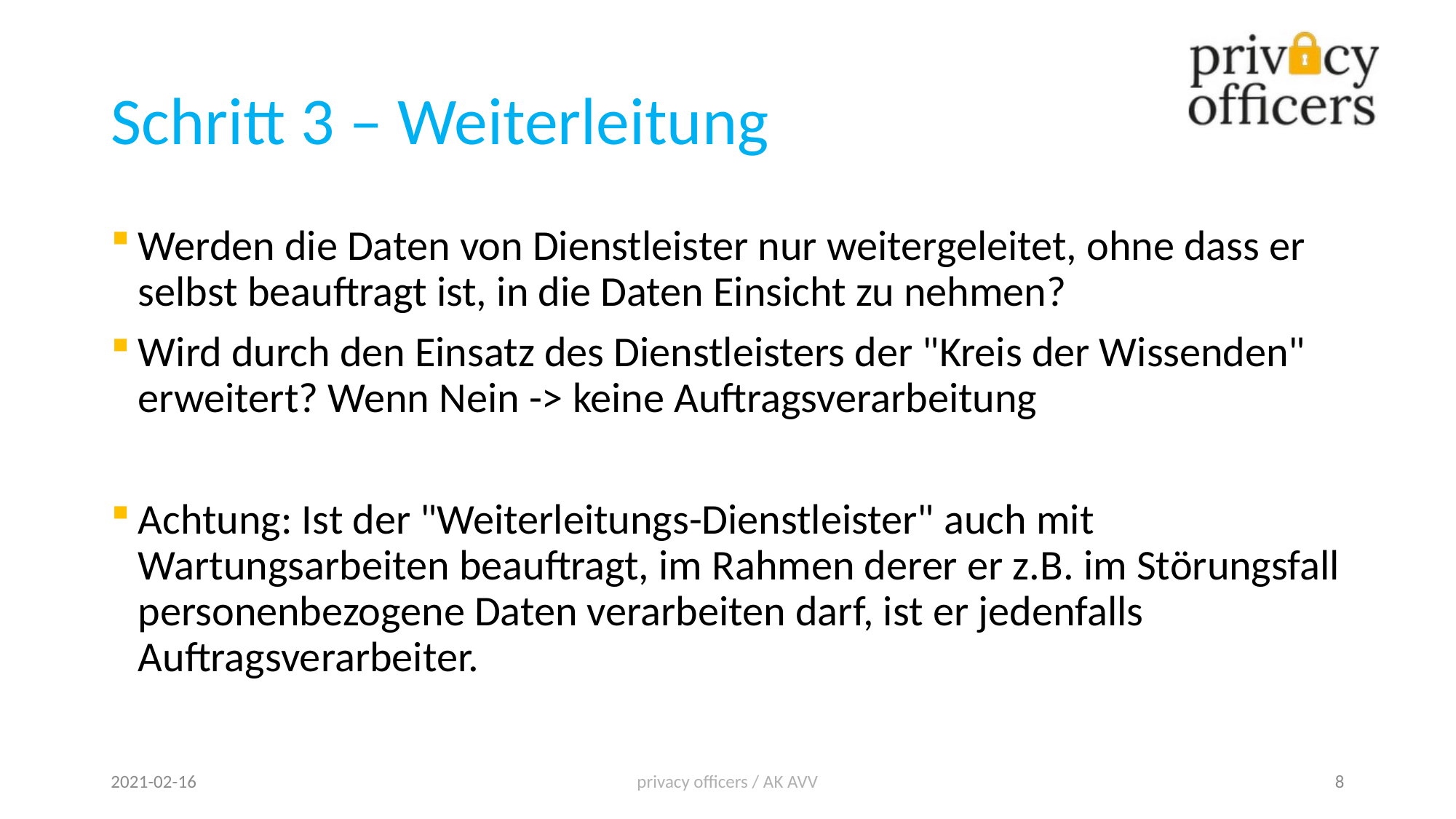

# Schritt 3 – Weiterleitung
Werden die Daten von Dienstleister nur weitergeleitet, ohne dass er selbst beauftragt ist, in die Daten Einsicht zu nehmen?
Wird durch den Einsatz des Dienstleisters der "Kreis der Wissenden" erweitert? Wenn Nein -> keine Auftragsverarbeitung

Achtung: Ist der "Weiterleitungs-Dienstleister" auch mit Wartungsarbeiten beauftragt, im Rahmen derer er z.B. im Störungsfall personenbezogene Daten verarbeiten darf, ist er jedenfalls Auftragsverarbeiter.
2021-02-16
privacy officers / AK AVV
8